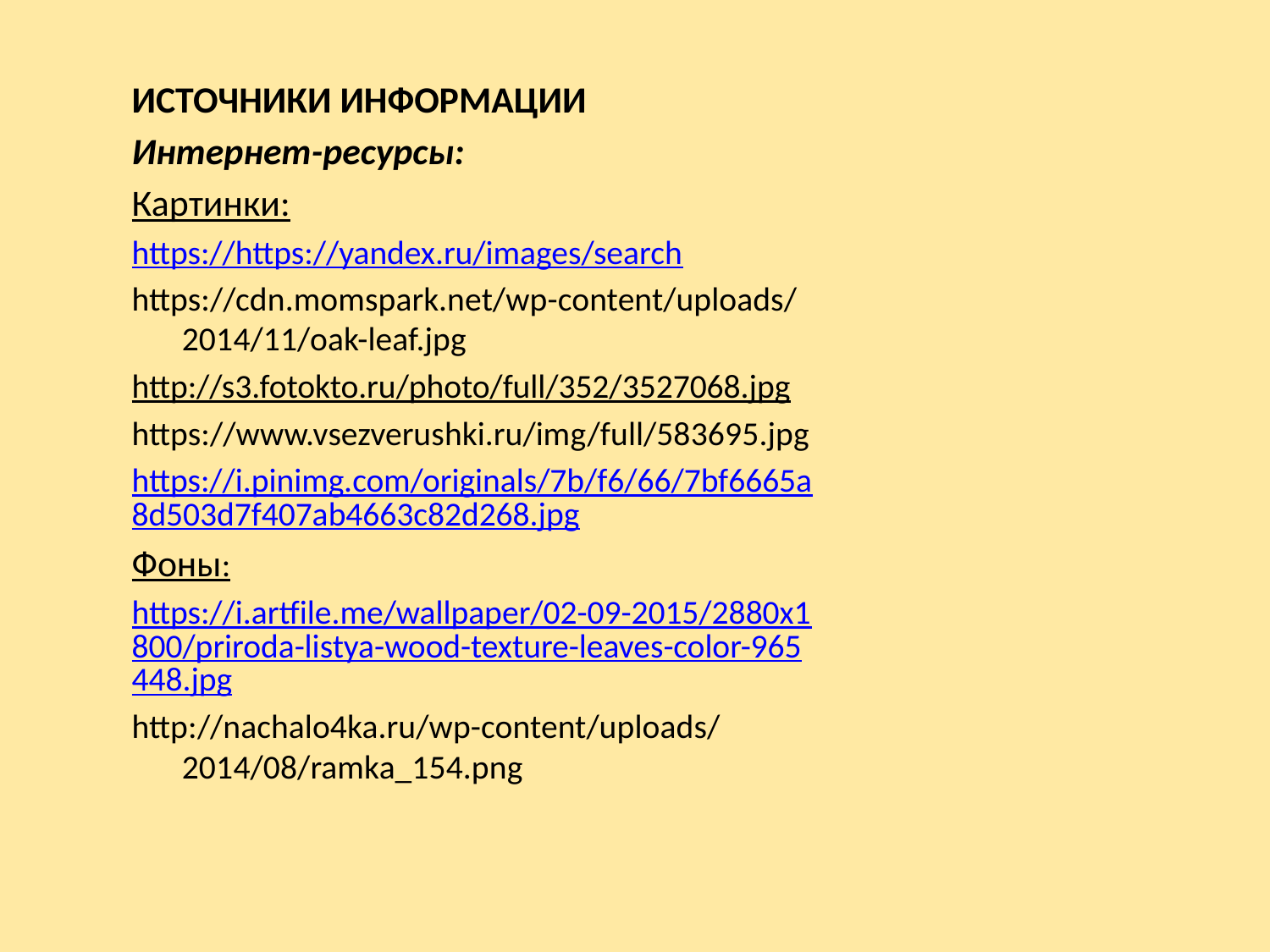

ИСТОЧНИКИ ИНФОРМАЦИИ
Интернет-ресурсы:
Картинки:
https://https://yandex.ru/images/search
https://cdn.momspark.net/wp-content/uploads/2014/11/oak-leaf.jpg
http://s3.fotokto.ru/photo/full/352/3527068.jpg
https://www.vsezverushki.ru/img/full/583695.jpg
https://i.pinimg.com/originals/7b/f6/66/7bf6665a8d503d7f407ab4663c82d268.jpg
Фоны:
https://i.artfile.me/wallpaper/02-09-2015/2880x1800/priroda-listya-wood-texture-leaves-color-965448.jpg
http://nachalo4ka.ru/wp-content/uploads/2014/08/ramka_154.png